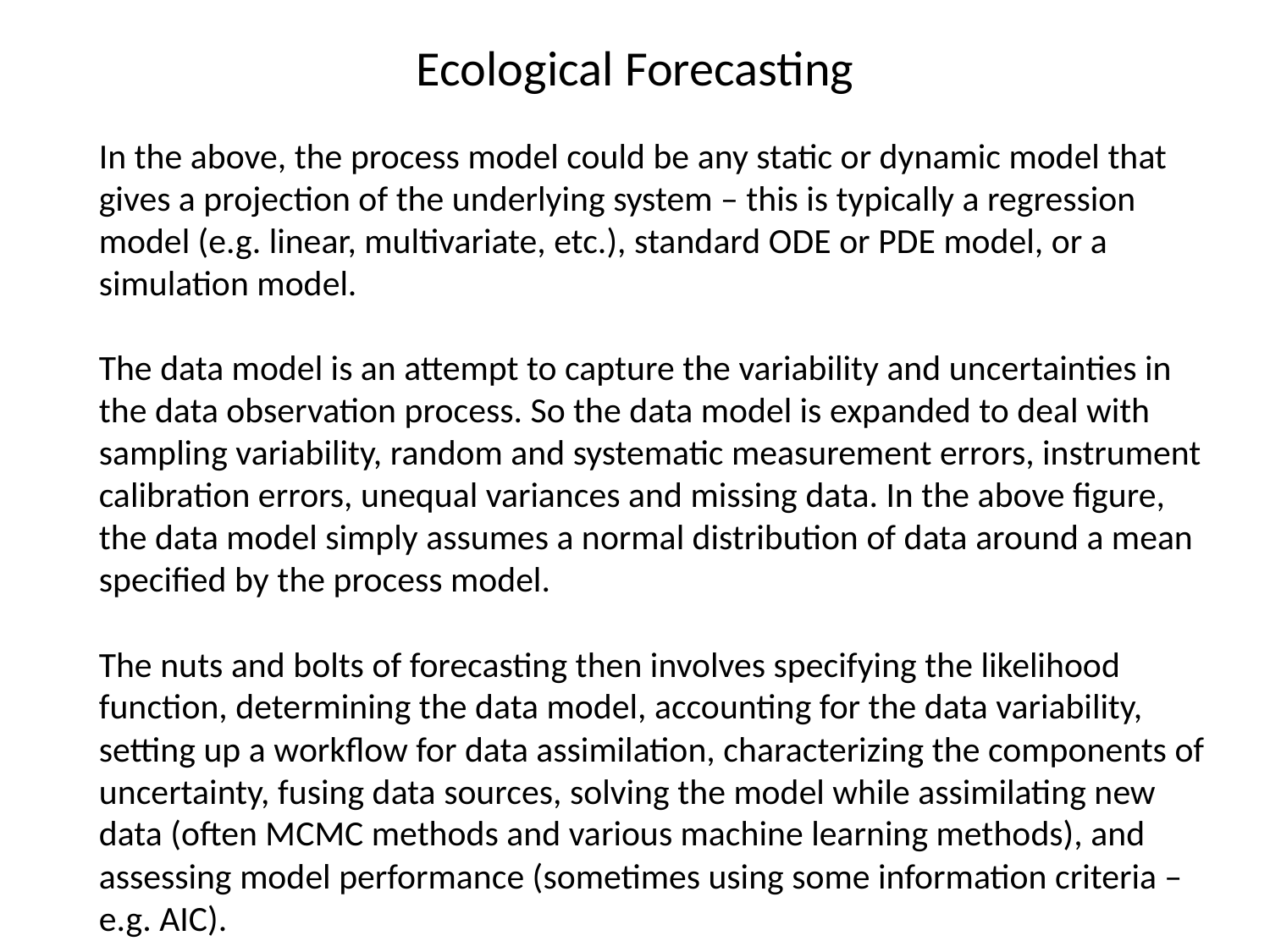

Ecological Forecasting
In the above, the process model could be any static or dynamic model that gives a projection of the underlying system – this is typically a regression model (e.g. linear, multivariate, etc.), standard ODE or PDE model, or a simulation model.

The data model is an attempt to capture the variability and uncertainties in the data observation process. So the data model is expanded to deal with sampling variability, random and systematic measurement errors, instrument calibration errors, unequal variances and missing data. In the above figure, the data model simply assumes a normal distribution of data around a mean specified by the process model.

The nuts and bolts of forecasting then involves specifying the likelihood function, determining the data model, accounting for the data variability, setting up a workflow for data assimilation, characterizing the components of uncertainty, fusing data sources, solving the model while assimilating new data (often MCMC methods and various machine learning methods), and assessing model performance (sometimes using some information criteria – e.g. AIC).